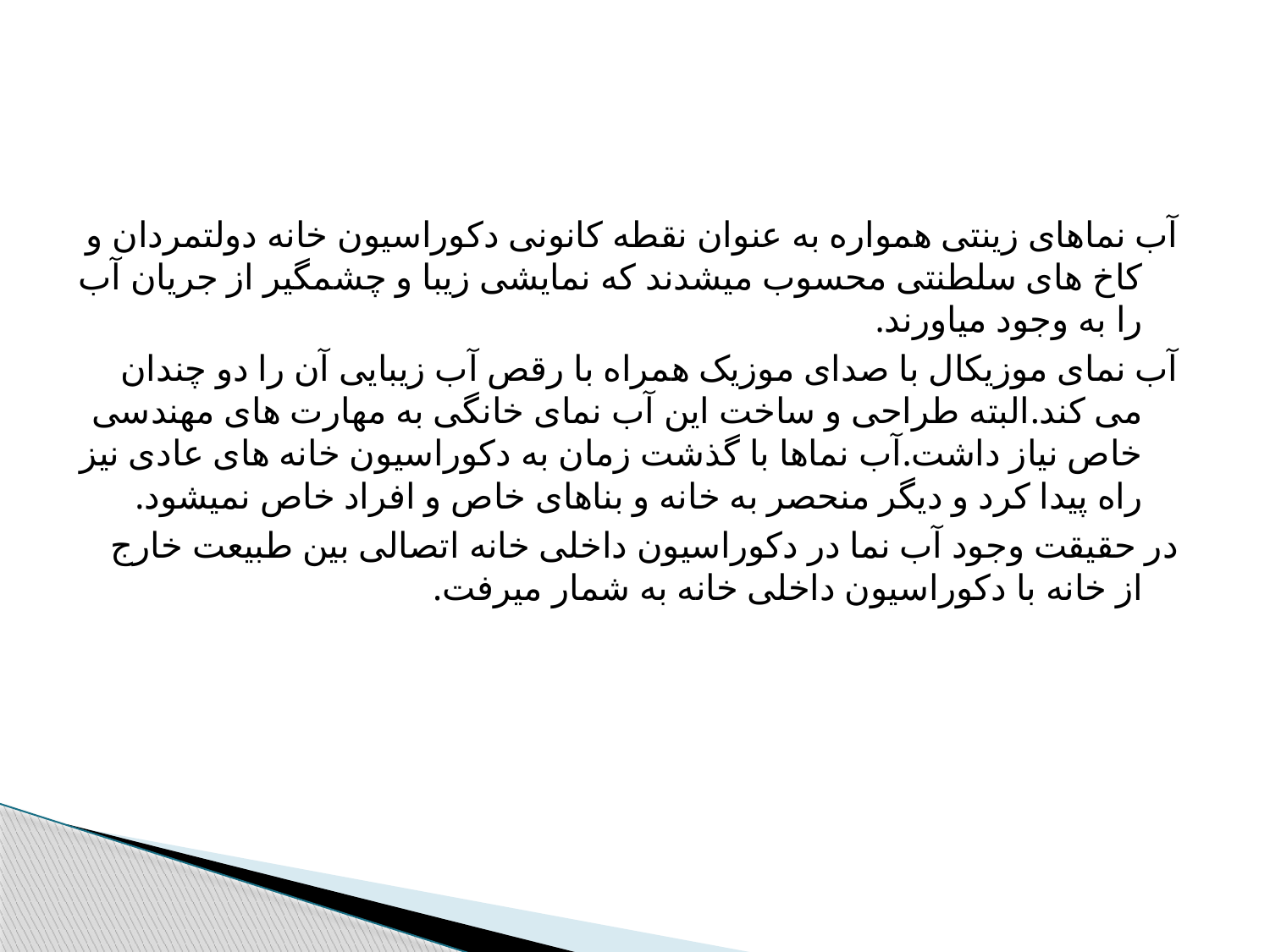

#
آب نماهای زینتی همواره به عنوان نقطه کانونی دکوراسیون خانه دولتمردان و کاخ های سلطنتی محسوب میشدند که نمایشی زیبا و چشمگیر از جریان آب را به وجود میاورند.
آب نمای موزیکال با صدای موزیک همراه با رقص آب زیبایی آن را دو چندان می کند.البته طراحی و ساخت این آب نمای خانگی به مهارت های مهندسی خاص نیاز داشت.آب نماها با گذشت زمان به دکوراسیون خانه های عادی نیز راه پیدا کرد و دیگر منحصر به خانه و بناهای خاص و افراد خاص نمیشود.
در حقیقت وجود آب نما در دکوراسیون داخلی خانه اتصالی بین طبیعت خارج از خانه با دکوراسیون داخلی خانه به شمار میرفت.